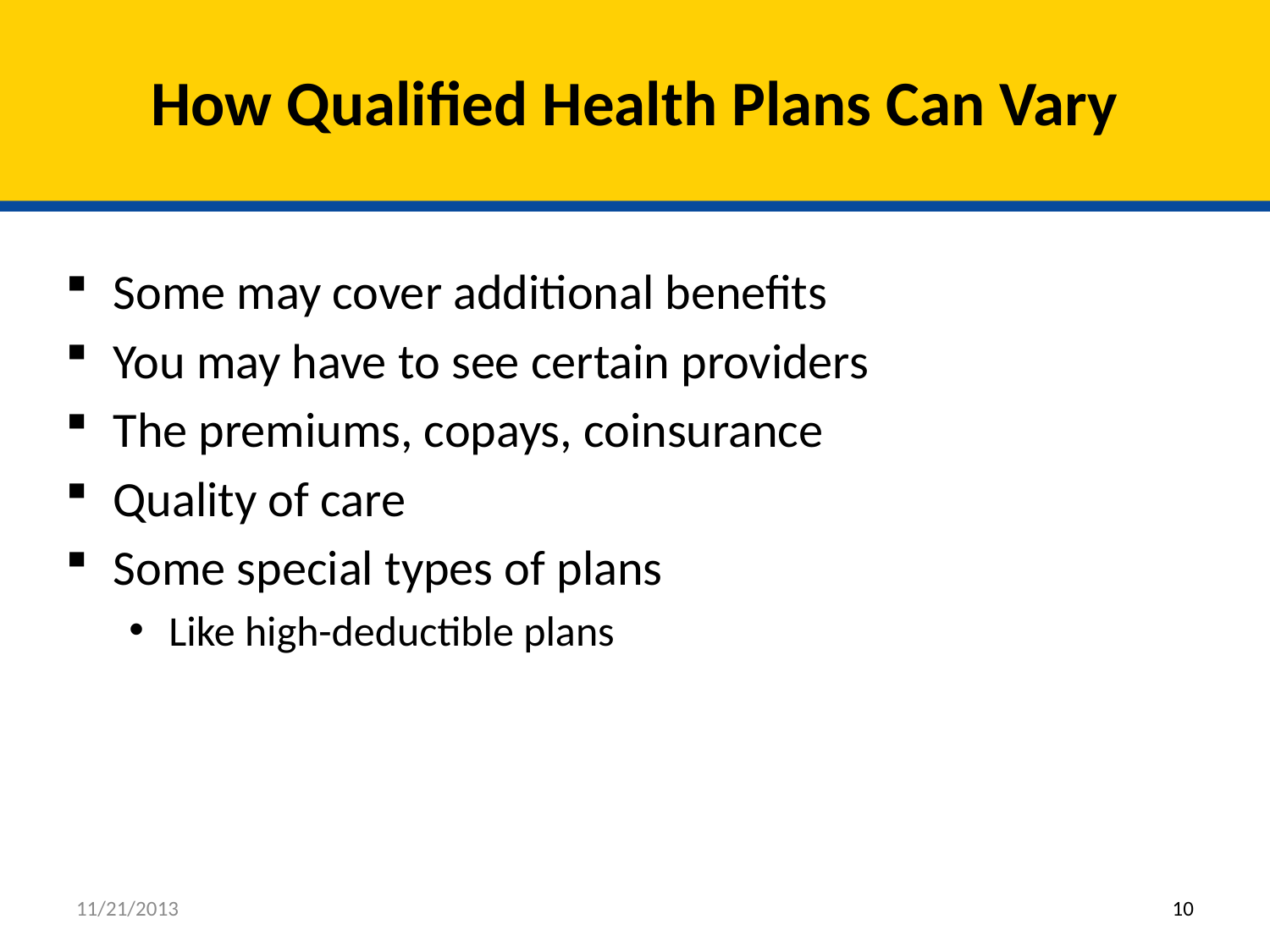

# How Qualified Health Plans Can Vary
Some may cover additional benefits
You may have to see certain providers
The premiums, copays, coinsurance
Quality of care
Some special types of plans
Like high-deductible plans

11/21/2013
10